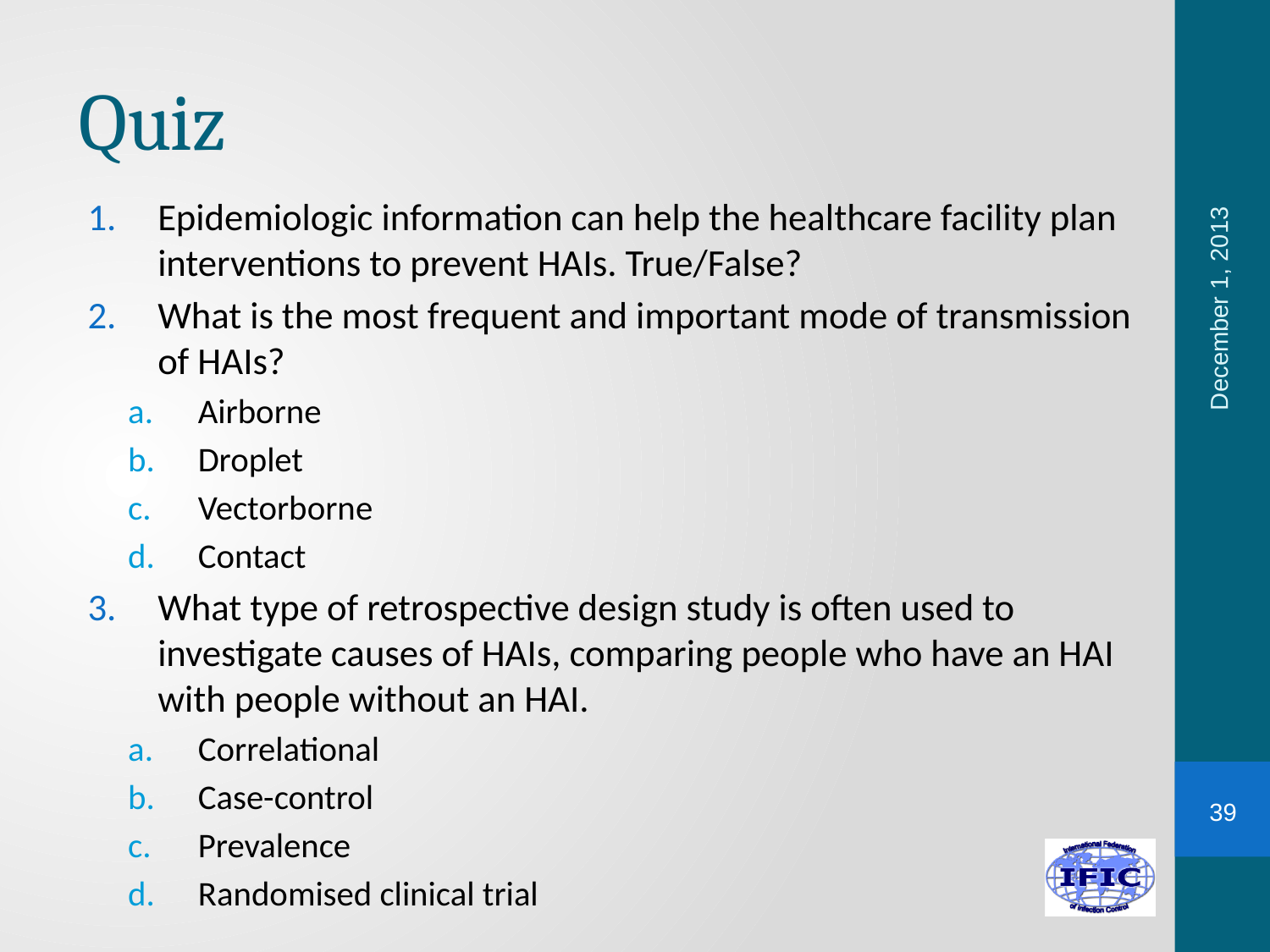

# Quiz
Epidemiologic information can help the healthcare facility plan interventions to prevent HAIs. True/False?
What is the most frequent and important mode of transmission of HAIs?
Airborne
Droplet
Vectorborne
Contact
What type of retrospective design study is often used to investigate causes of HAIs, comparing people who have an HAI with people without an HAI.
Correlational
Case-control
Prevalence
Randomised clinical trial
December 1, 2013
39